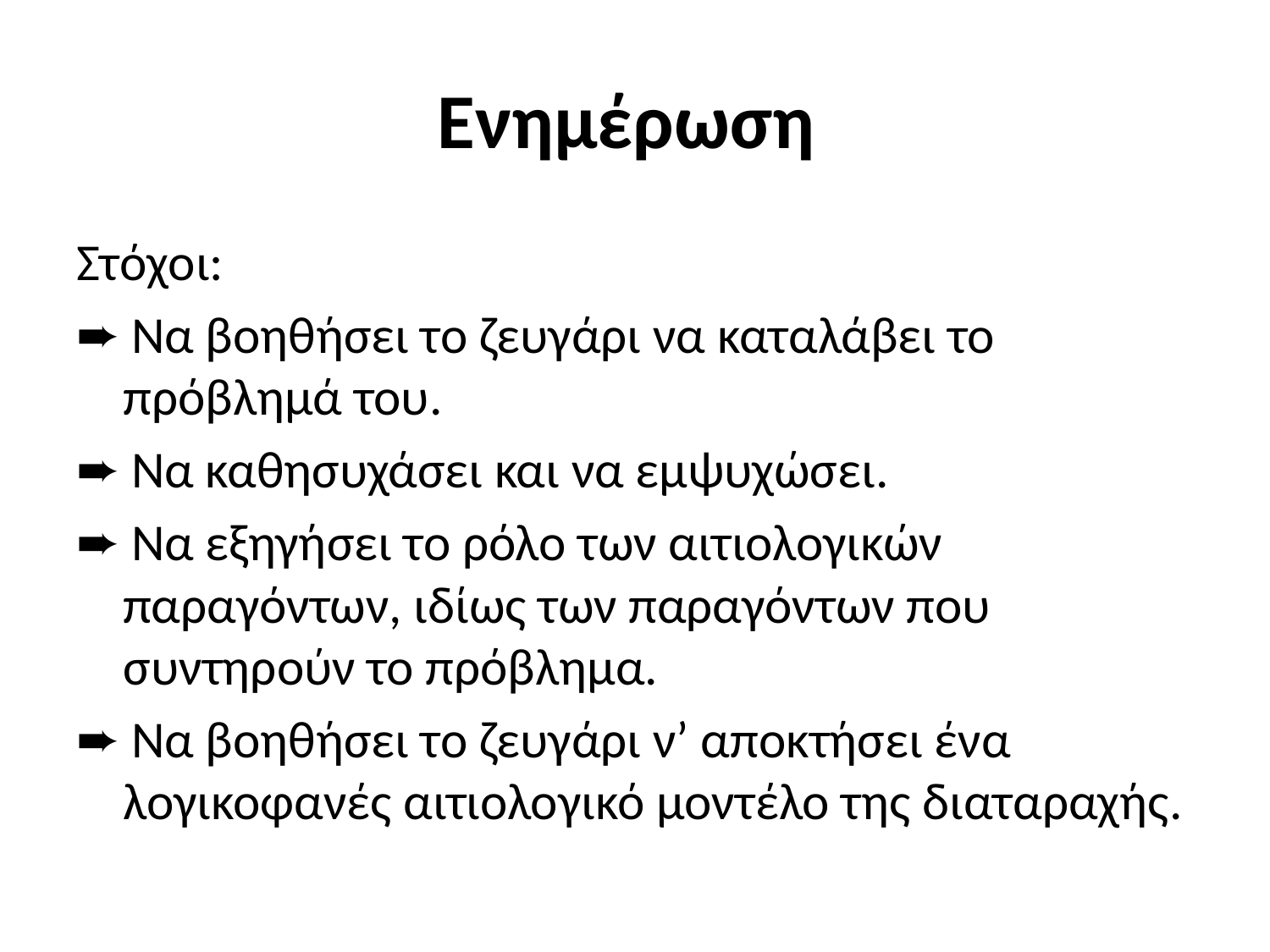

# Ενημέρωση
Στόχοι:
➨ Να βοηθήσει το ζευγάρι να καταλάβει το πρόβληµά του.
➨ Να καθησυχάσει και να εµψυχώσει.
➨ Να εξηγήσει το ρόλο των αιτιολογικών παραγόντων, ιδίως των παραγόντων που συντηρούν το πρόβληµα.
➨ Να βοηθήσει το ζευγάρι ν’ αποκτήσει ένα λογικοφανές αιτιολογικό µοντέλο της διαταραχής.